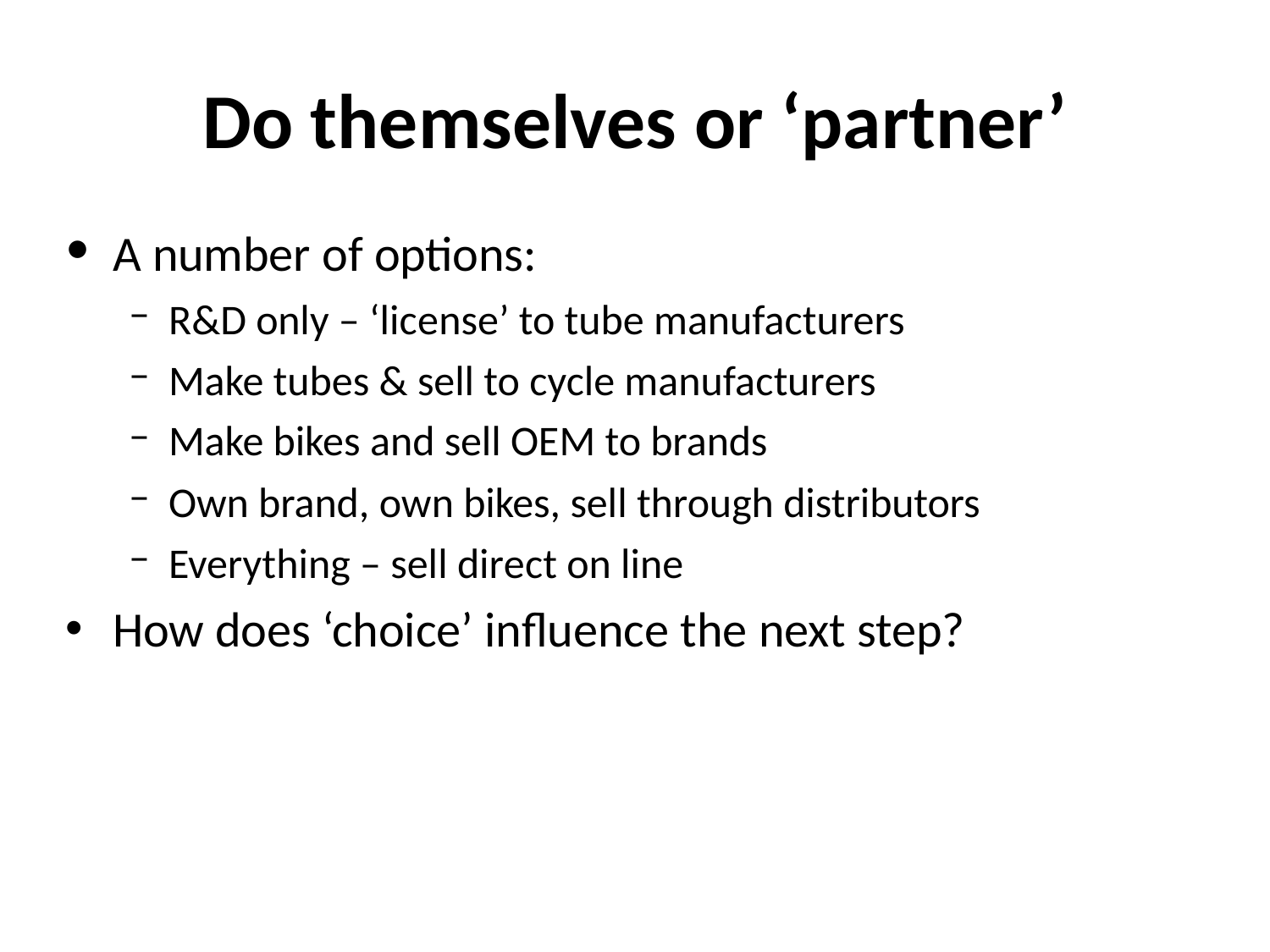

# Do themselves or ‘partner’
A number of options:
R&D only – ‘license’ to tube manufacturers
Make tubes & sell to cycle manufacturers
Make bikes and sell OEM to brands
Own brand, own bikes, sell through distributors
Everything – sell direct on line
How does ‘choice’ influence the next step?